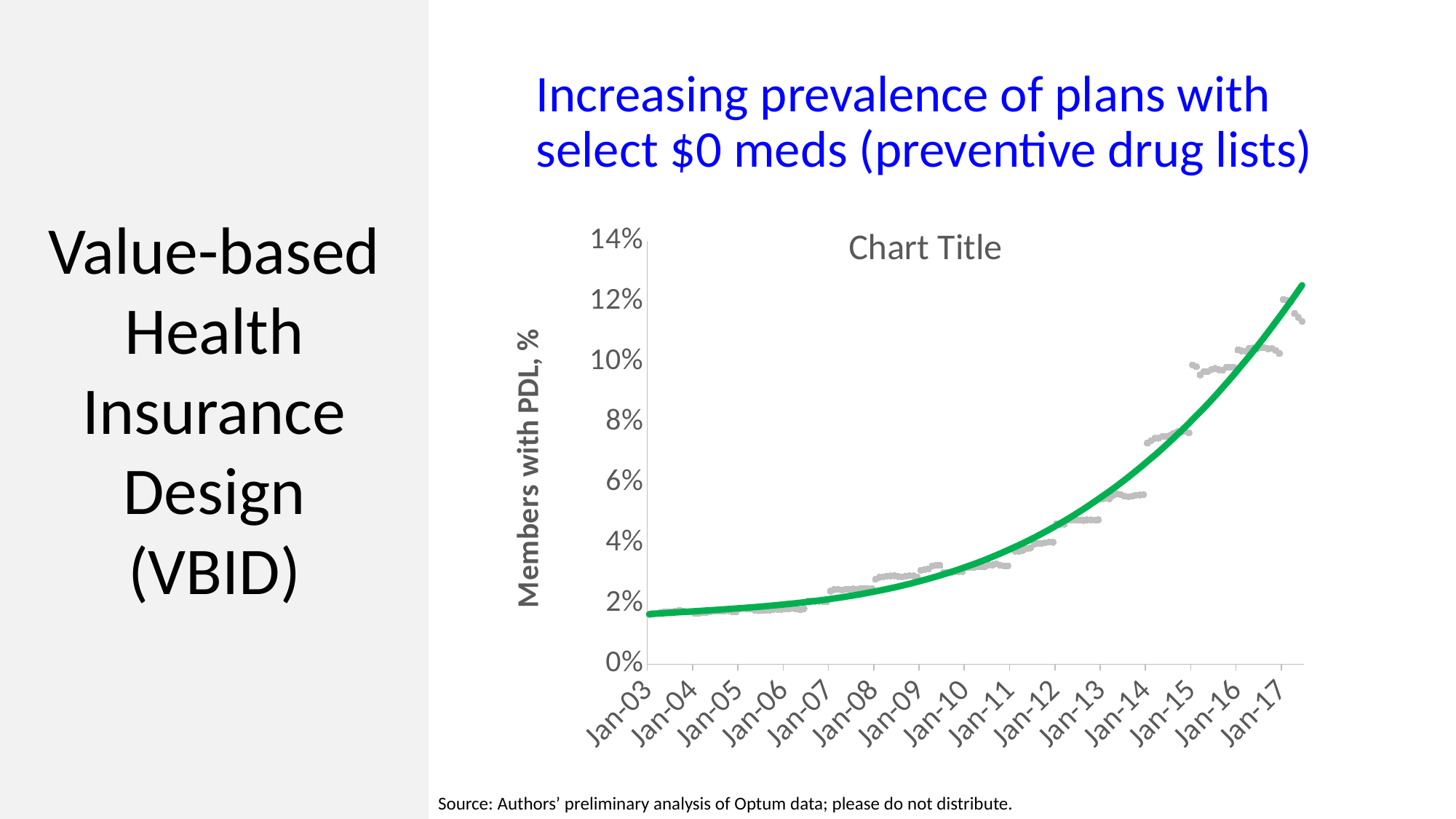

# Increasing prevalence of plans with select $0 meds (preventive drug lists)
Value-based Health Insurance Design (VBID)

### Chart:

| Category |  |
|---|---|
| 37622 | 0.01647519953418195 |
| 37653 | 0.016733056460202907 |
| 37681 | 0.01688322403643865 |
| 37712 | 0.017126657736224547 |
| 37742 | 0.017346742094672806 |
| 37773 | 0.017283329623137347 |
| 37803 | 0.017372016351513437 |
| 37834 | 0.017603699810635236 |
| 37865 | 0.01786760090869761 |
| 37895 | 0.017532948452291117 |
| 37926 | 0.01735896766228216 |
| 37956 | 0.01728642810136858 |
| 37987 | 0.016836173198569324 |
| 38018 | 0.016819485575010576 |
| 38047 | 0.017064479453671993 |
| 38078 | 0.017031494210500386 |
| 38108 | 0.01723888013251657 |
| 38139 | 0.01751714184725618 |
| 38169 | 0.01763611616561755 |
| 38200 | 0.017559386034183846 |
| 38231 | 0.017631264732736043 |
| 38261 | 0.017718141346182666 |
| 38292 | 0.01738220919914815 |
| 38322 | 0.01737257231366121 |
| 38353 | 0.01843726737713441 |
| 38384 | 0.018459029483649227 |
| 38412 | 0.018237342027741056 |
| 38443 | 0.018308541436946543 |
| 38473 | 0.017828499160042102 |
| 38504 | 0.017718770684148025 |
| 38534 | 0.017764120662093524 |
| 38565 | 0.017897645738491504 |
| 38596 | 0.017854421905245395 |
| 38626 | 0.018156706978111694 |
| 38657 | 0.01814941587058699 |
| 38687 | 0.018076489216562477 |
| 38718 | 0.01828431709947133 |
| 38749 | 0.018300433637391148 |
| 38777 | 0.018597551529351084 |
| 38808 | 0.018220389955884934 |
| 38838 | 0.01801614219410388 |
| 38869 | 0.018341572267846475 |
| 38899 | 0.02083000623300718 |
| 38930 | 0.020960969754523263 |
| 38961 | 0.020828951696672687 |
| 38991 | 0.020817732551685512 |
| 39022 | 0.02075826324776402 |
| 39052 | 0.020698868904303284 |
| 39083 | 0.02418075903228077 |
| 39114 | 0.02469467125454726 |
| 39142 | 0.024794221236629273 |
| 39173 | 0.024520685216763354 |
| 39203 | 0.024727343642081144 |
| 39234 | 0.024819983131030055 |
| 39264 | 0.024892507622038346 |
| 39295 | 0.0246684201215837 |
| 39326 | 0.025062526645983275 |
| 39356 | 0.0250265263124031 |
| 39387 | 0.024911327327943142 |
| 39417 | 0.02501498064517935 |
| 39448 | 0.028115175015719977 |
| 39479 | 0.02875399090217974 |
| 39508 | 0.02894097975345817 |
| 39539 | 0.029169837285694673 |
| 39569 | 0.0292137079555154 |
| 39600 | 0.029275952997755587 |
| 39630 | 0.029002441699745526 |
| 39661 | 0.028913577738781438 |
| 39692 | 0.029113735183888108 |
| 39722 | 0.029299282720755167 |
| 39753 | 0.029254831267318857 |
| 39783 | 0.028890684726124168 |
| 39814 | 0.03111944453515982 |
| 39845 | 0.031322298371455656 |
| 39873 | 0.0315581300478422 |
| 39904 | 0.03245755657878121 |
| 39934 | 0.03273254107044842 |
| 39965 | 0.032683070070994205 |
| 39995 | 0.030380295867970784 |
| 40026 | 0.030223747018672243 |
| 40057 | 0.030265159866182362 |
| 40087 | 0.03066869535741705 |
| 40118 | 0.030597246888481325 |
| 40148 | 0.030646432372127164 |
| 40179 | 0.03193745416972202 |
| 40210 | 0.03201289403263454 |
| 40238 | 0.032056176072368145 |
| 40269 | 0.032238299594398445 |
| 40299 | 0.03226556231029441 |
| 40330 | 0.032312070368096434 |
| 40360 | 0.03288564341969549 |
| 40391 | 0.03284602637549074 |
| 40422 | 0.03317504677898662 |
| 40452 | 0.03267569609074852 |
| 40483 | 0.032569784464778255 |
| 40513 | 0.032511523378160864 |
| 40544 | 0.03803362196849754 |
| 40575 | 0.03739808990799951 |
| 40603 | 0.037351859876038174 |
| 40634 | 0.03769256380491695 |
| 40664 | 0.0382824186783576 |
| 40695 | 0.038403617755620345 |
| 40725 | 0.03969386059142631 |
| 40756 | 0.03998506966839026 |
| 40787 | 0.0399659677526719 |
| 40817 | 0.040215237548211186 |
| 40848 | 0.04037678547424287 |
| 40878 | 0.04033755423830192 |
| 40909 | 0.046525922171747044 |
| 40940 | 0.04632612687636836 |
| 40969 | 0.046352888924884955 |
| 41000 | 0.047686418706139426 |
| 41030 | 0.047755649644740925 |
| 41061 | 0.04773568025988973 |
| 41091 | 0.0477426713905112 |
| 41122 | 0.04757955175018887 |
| 41153 | 0.047788757345512044 |
| 41183 | 0.04778335068815054 |
| 41214 | 0.04769613683483277 |
| 41244 | 0.047772720729501665 |
| 41275 | 0.05460500221875773 |
| 41306 | 0.05485126473005392 |
| 41334 | 0.05476864662619629 |
| 41365 | 0.05592754928316901 |
| 41395 | 0.05628674161284608 |
| 41426 | 0.05612211239708251 |
| 41456 | 0.055540727645266526 |
| 41487 | 0.0554315443965433 |
| 41518 | 0.05558528988109408 |
| 41548 | 0.05594494532979653 |
| 41579 | 0.05600025435955474 |
| 41609 | 0.05612714162243542 |
| 41640 | 0.07318101007302144 |
| 41671 | 0.07399340921252576 |
| 41699 | 0.07478411268698584 |
| 41730 | 0.0748191500508412 |
| 41760 | 0.07538105133528528 |
| 41791 | 0.07544555169235737 |
| 41821 | 0.07574502842684026 |
| 41852 | 0.07643633730017813 |
| 41883 | 0.07694733435982044 |
| 41913 | 0.07691857064962987 |
| 41944 | 0.07704294632675544 |
| 41974 | 0.07657604009930599 |
| 42005 | 0.0990740989620491 |
| 42036 | 0.0984573125958762 |
| 42064 | 0.09574061557863728 |
| 42095 | 0.09680870988648255 |
| 42125 | 0.09687184576885942 |
| 42156 | 0.09748462697514179 |
| 42186 | 0.09789778548390608 |
| 42217 | 0.09745129621590105 |
| 42248 | 0.09736509955215744 |
| 42278 | 0.09834902801044709 |
| 42309 | 0.0982809435063895 |
| 42339 | 0.0982213686470953 |
| 42370 | 0.1040227236992187 |
| 42401 | 0.10366857051464493 |
| 42430 | 0.1036071018836926 |
| 42461 | 0.10461812245465318 |
| 42491 | 0.1046297849008074 |
| 42522 | 0.10426084123244936 |
| 42552 | 0.10476290243663669 |
| 42583 | 0.10471596070839945 |
| 42614 | 0.10441178839465495 |
| 42644 | 0.1044741954561064 |
| 42675 | 0.10383540375212988 |
| 42705 | 0.10284224825917548 |
| 42736 | 0.12075626481053456 |
| 42767 | 0.12045005269680817 |
| 42795 | 0.119867928738682 |
| 42826 | 0.11609120411856844 |
| 42856 | 0.11479069914317994 |
| 42887 | 0.11343824938140795 |
Source: Authors’ preliminary analysis of Optum data; please do not distribute.